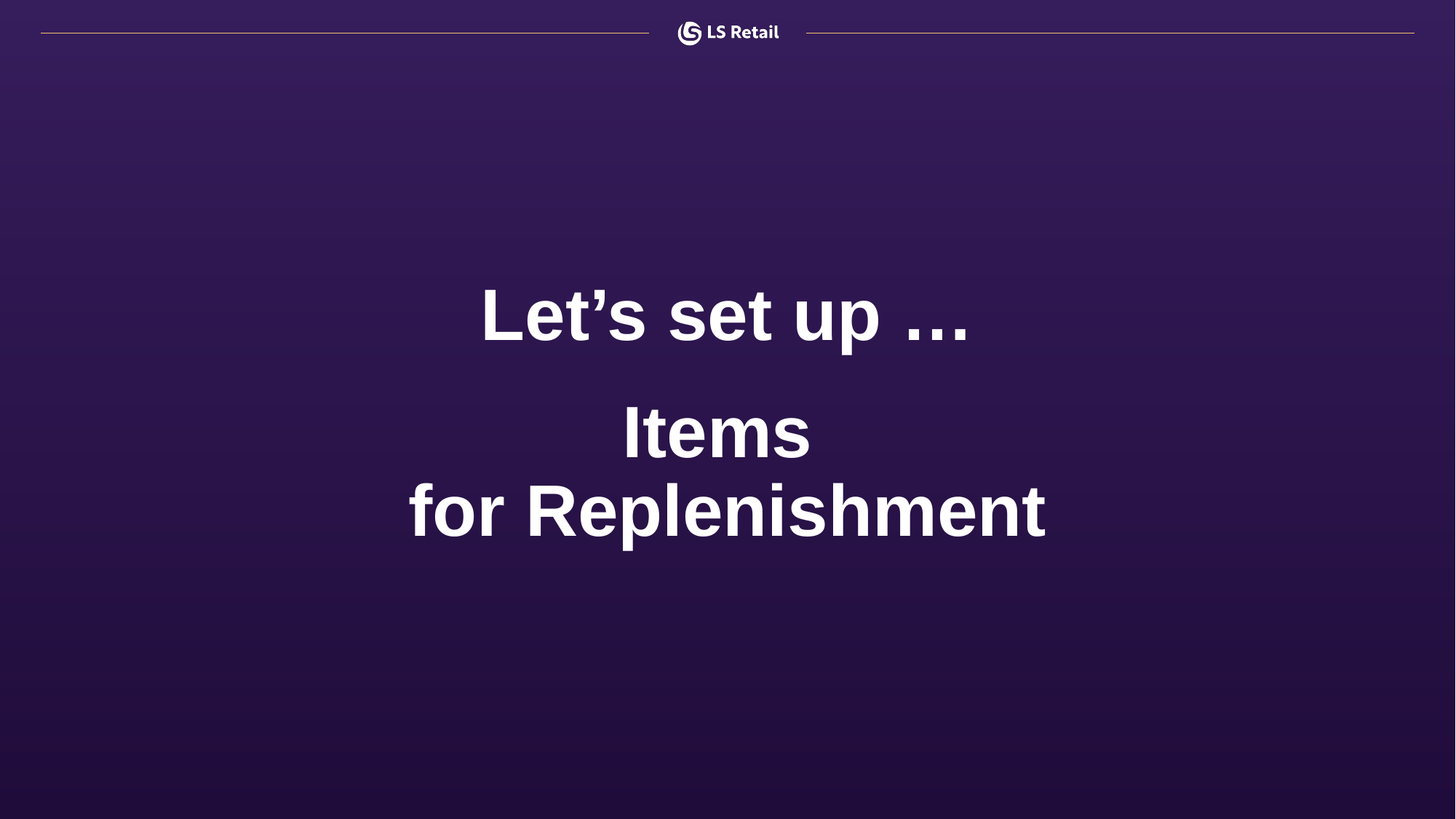

Let’s set up …
Items
for Replenishment